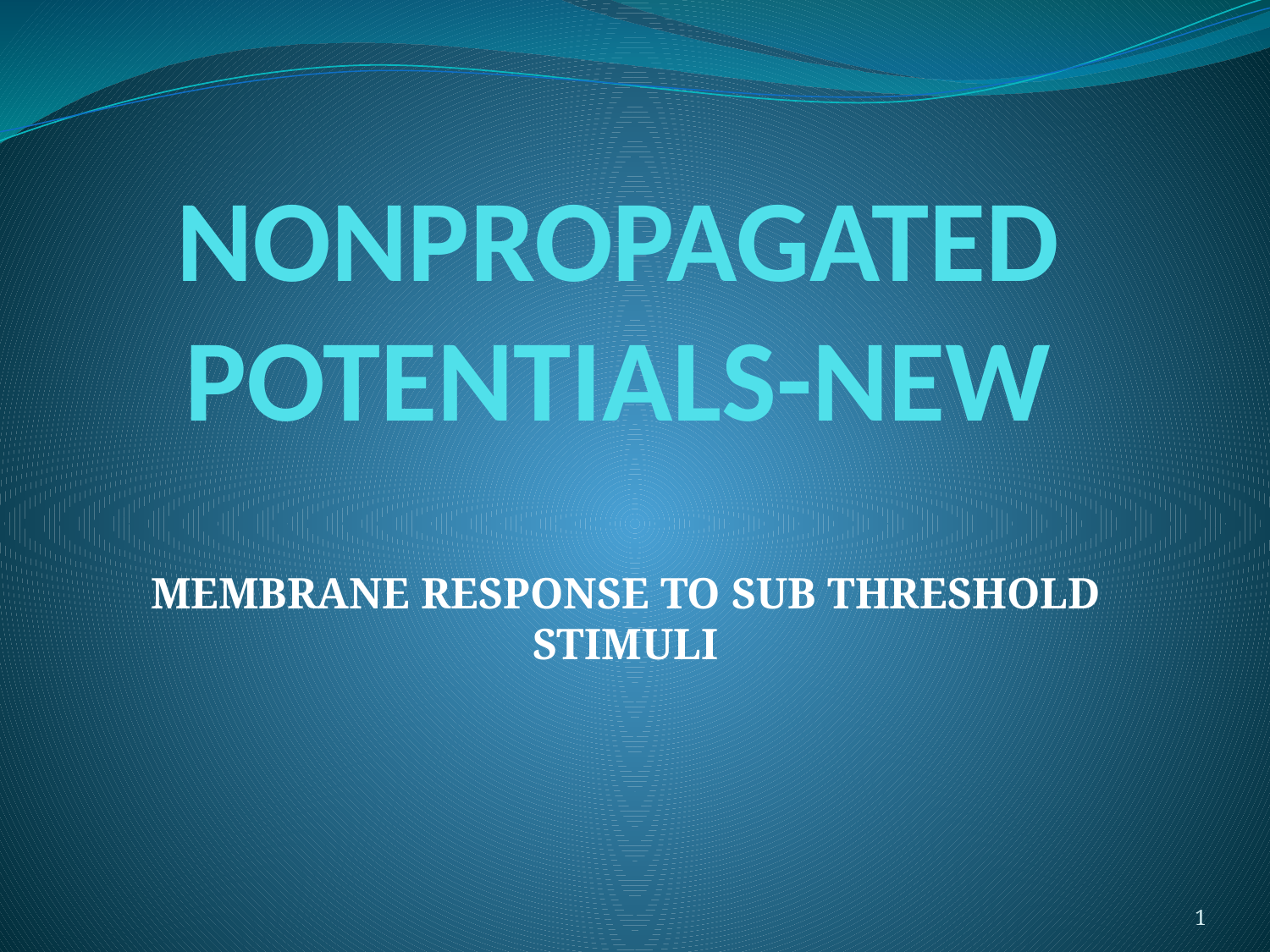

# NONPROPAGATED POTENTIALS-NEW
MEMBRANE RESPONSE TO SUB THRESHOLD STIMULI
1